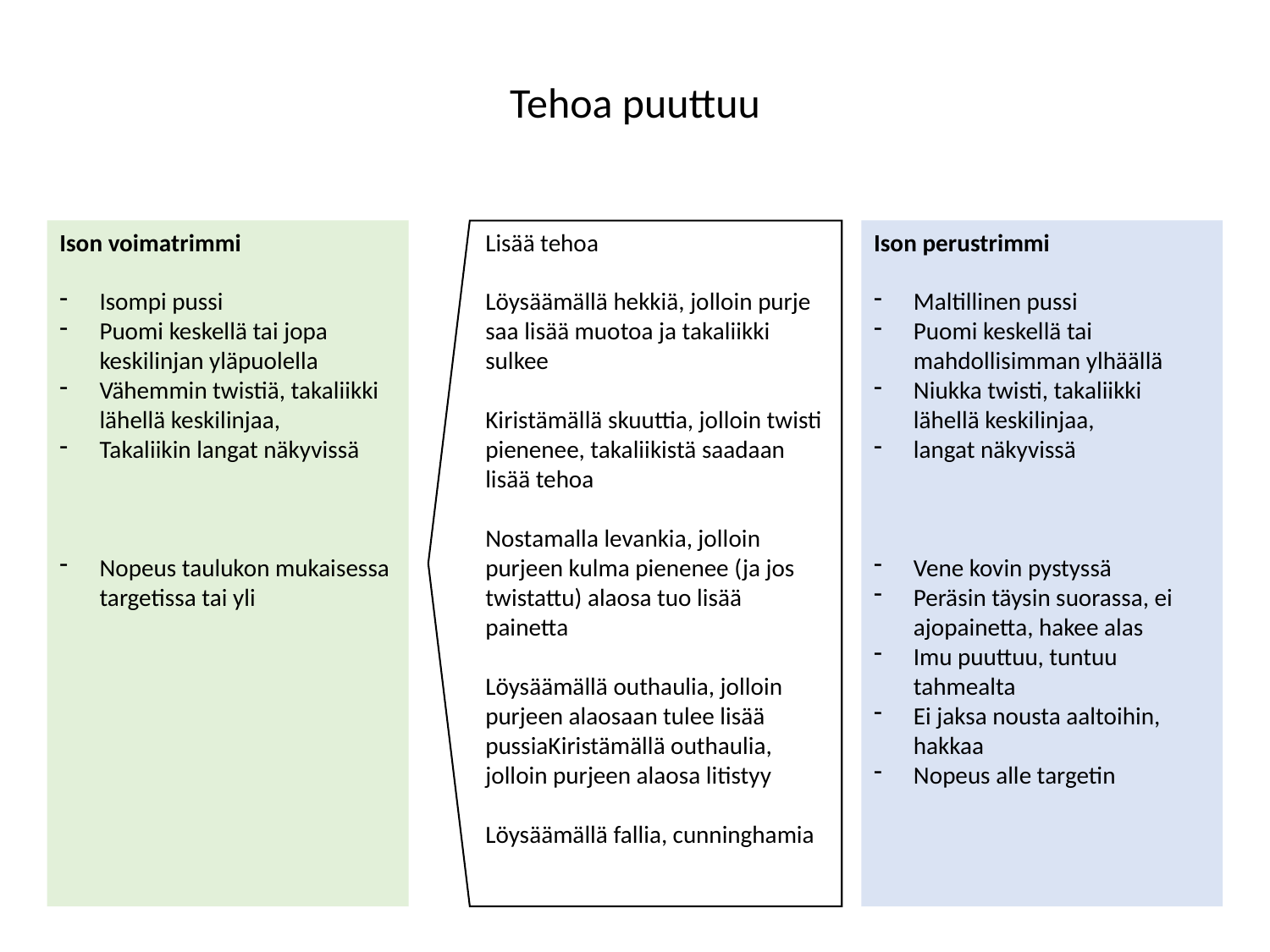

Tehoa puuttuu

Ison perustrimmi

Maltillinen pussi
Puomi keskellä tai mahdollisimman ylhäällä
Niukka twisti, takaliikki lähellä keskilinjaa,
langat näkyvissä

Vene kovin pystyssä
Peräsin täysin suorassa, ei ajopainetta, hakee alas
Imu puuttuu, tuntuu tahmealta
Ei jaksa nousta aaltoihin, hakkaa
Nopeus alle targetin

Ison voimatrimmi

Isompi pussi
Puomi keskellä tai jopa keskilinjan yläpuolella
Vähemmin twistiä, takaliikki lähellä keskilinjaa,
Takaliikin langat näkyvissä

Nopeus taulukon mukaisessa targetissa tai yli

Lisää tehoa

Löysäämällä hekkiä, jolloin purje saa lisää muotoa ja takaliikki sulkee

Kiristämällä skuuttia, jolloin twisti pienenee, takaliikistä saadaan lisää tehoa

Nostamalla levankia, jolloin purjeen kulma pienenee (ja jos twistattu) alaosa tuo lisää painetta

Löysäämällä outhaulia, jolloin purjeen alaosaan tulee lisää pussiaKiristämällä outhaulia, jolloin purjeen alaosa litistyy

Löysäämällä fallia, cunninghamia